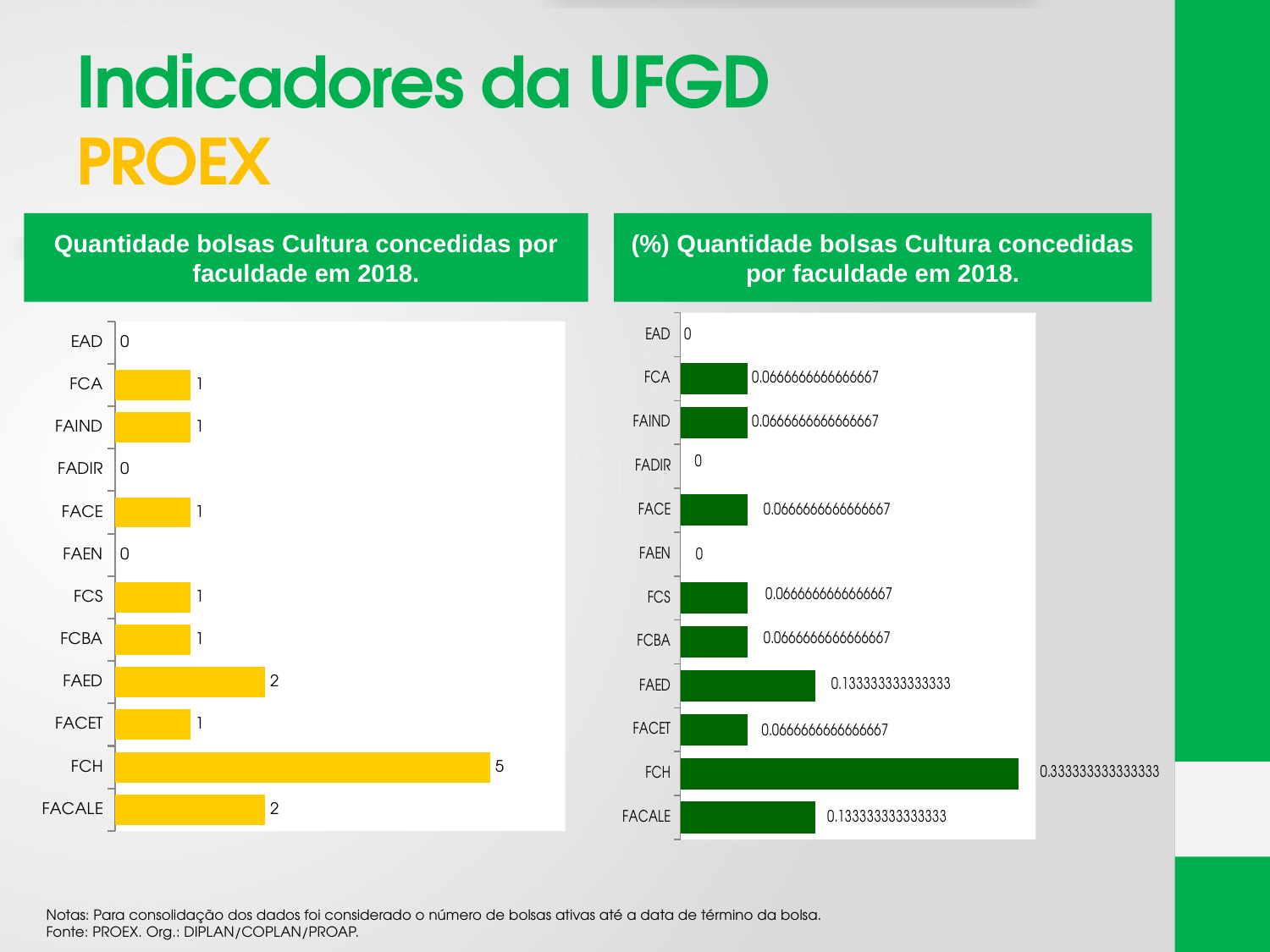

# Indicadores da UFGD PROEX
Quantidade bolsas Cultura concedidas por faculdade em 2018.
(%) Quantidade bolsas Cultura concedidas por faculdade em 2018.

### Chart

| Category |  |
|---|---|
| FACALE | 2.0 |
| FCH | 5.0 |
| FACET | 1.0 |
| FAED | 2.0 |
| FCBA | 1.0 |
| FCS | 1.0 |
| FAEN | 0.0 |
| FACE | 1.0 |
| FADIR | 0.0 |
| FAIND | 1.0 |
| FCA | 1.0 |
| EAD | 0.0 |

### Chart

| Category |  |
|---|---|
| FACALE | 0.133333333333333 |
| FCH | 0.333333333333333 |
| FACET | 0.0666666666666667 |
| FAED | 0.133333333333333 |
| FCBA | 0.0666666666666667 |
| FCS | 0.0666666666666667 |
| FAEN | 0.0 |
| FACE | 0.0666666666666667 |
| FADIR | 0.0 |
| FAIND | 0.0666666666666667 |
| FCA | 0.0666666666666667 |
| EAD | 0.0 |
Notas: Para consolidação dos dados foi considerado o número de bolsas ativas até a data de término da bolsa.
Fonte: PROEX. Org.: DIPLAN/COPLAN/PROAP.